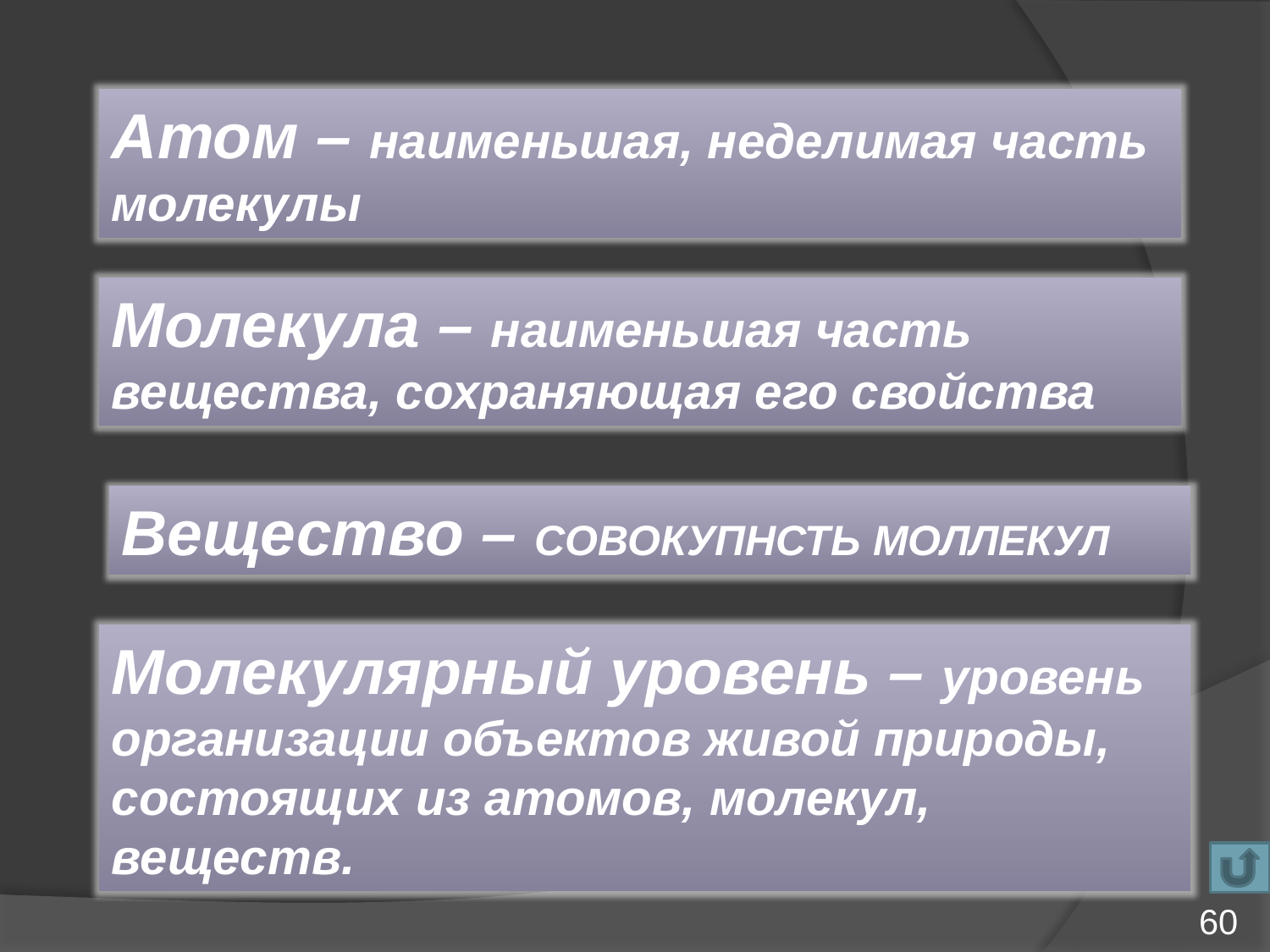

Атом – наименьшая, неделимая часть молекулы
Молекула – наименьшая часть вещества, сохраняющая его свойства
Вещество – СОВОКУПНСТЬ МОЛЛЕКУЛ
Молекулярный уровень – уровень организации объектов живой природы, состоящих из атомов, молекул, веществ.

60